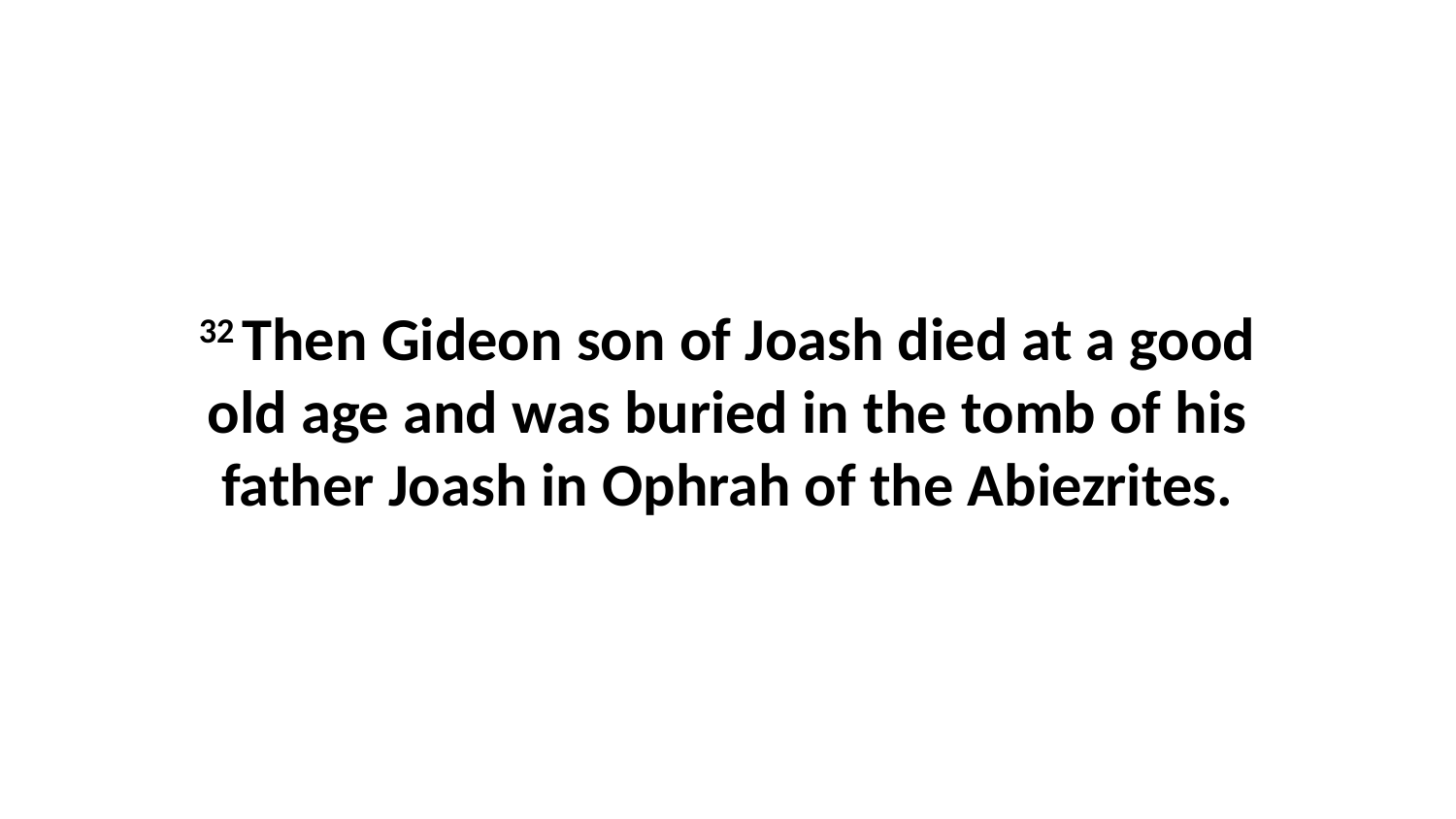

32 Then Gideon son of Joash died at a good old age and was buried in the tomb of his father Joash in Ophrah of the Abiezrites.